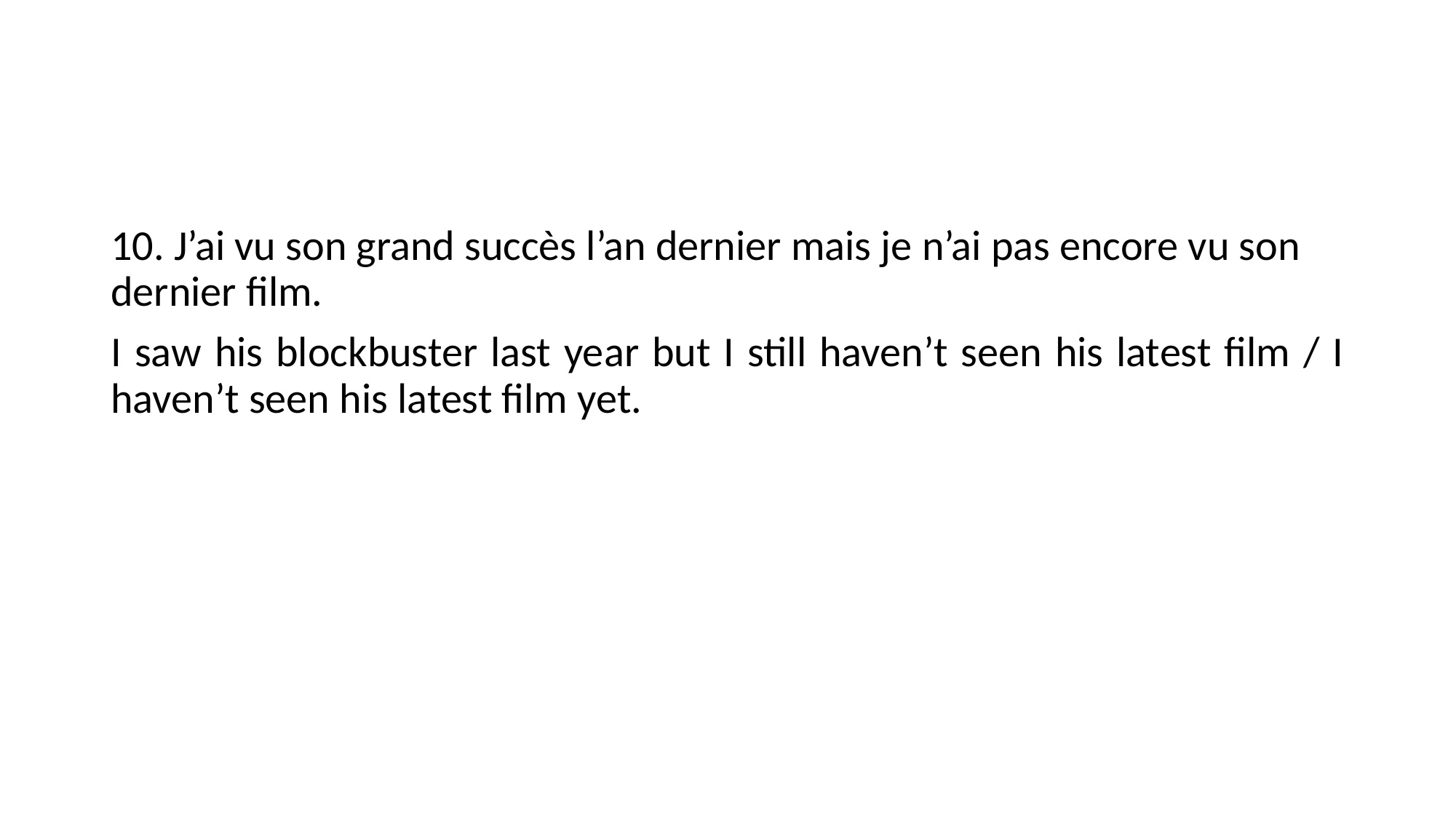

#
10. J’ai vu son grand succès l’an dernier mais je n’ai pas encore vu son dernier film.
I saw his blockbuster last year but I still haven’t seen his latest film / I haven’t seen his latest film yet.